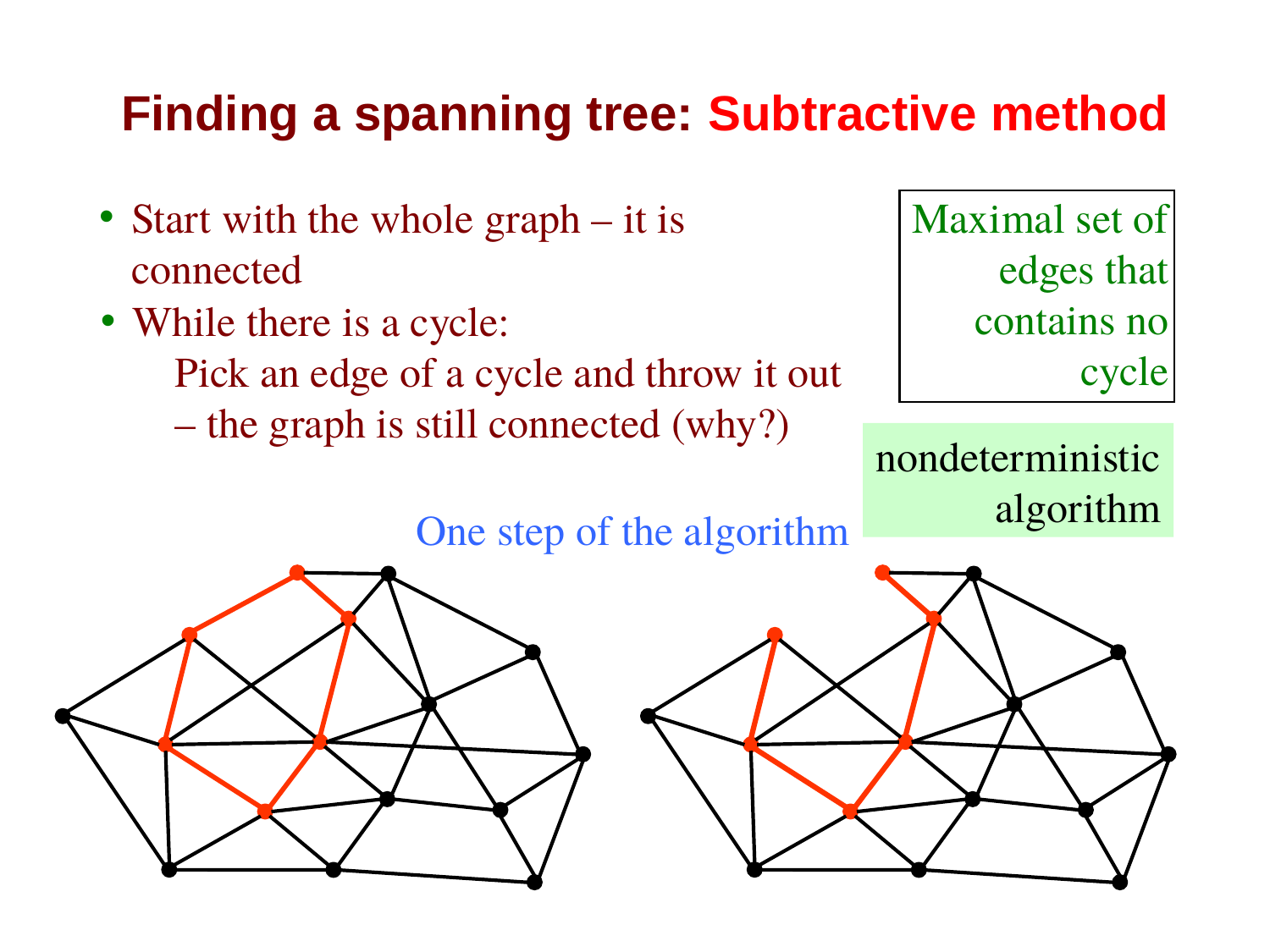

# Finding a spanning tree: Subtractive method
Start with the whole graph – it is
connected
Maximal set of edges that contains no cycle
While there is a cycle:
    Pick an edge of a cycle and throw it out
    – the graph is still connected (why?)
nondeterministic
algorithm
One step of the algorithm